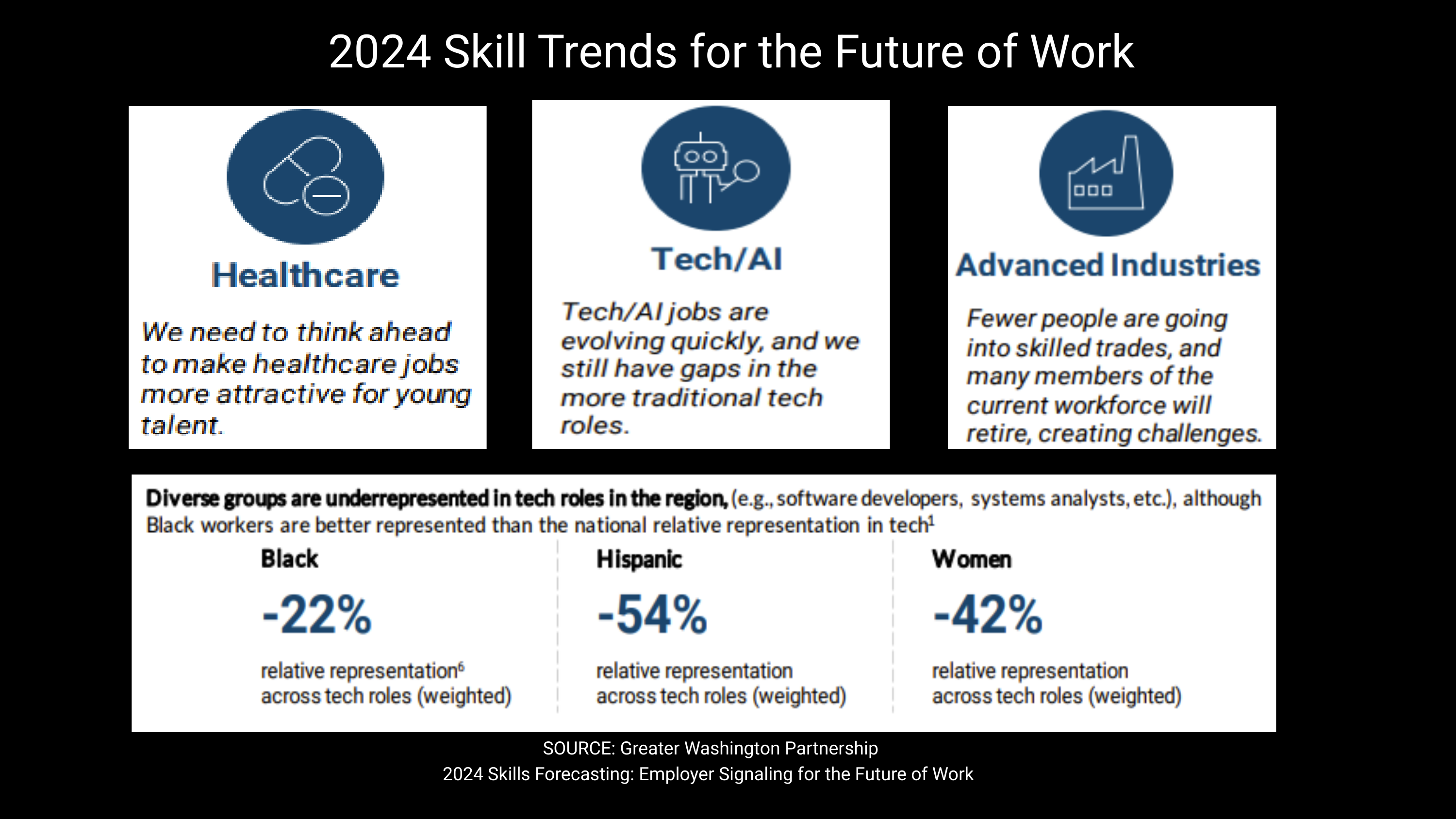

2024 Skill Trends for the Future of Work

SOURCE: Greater Washington Partnership
2024 Skills Forecasting: Employer Signaling for the Future of Work